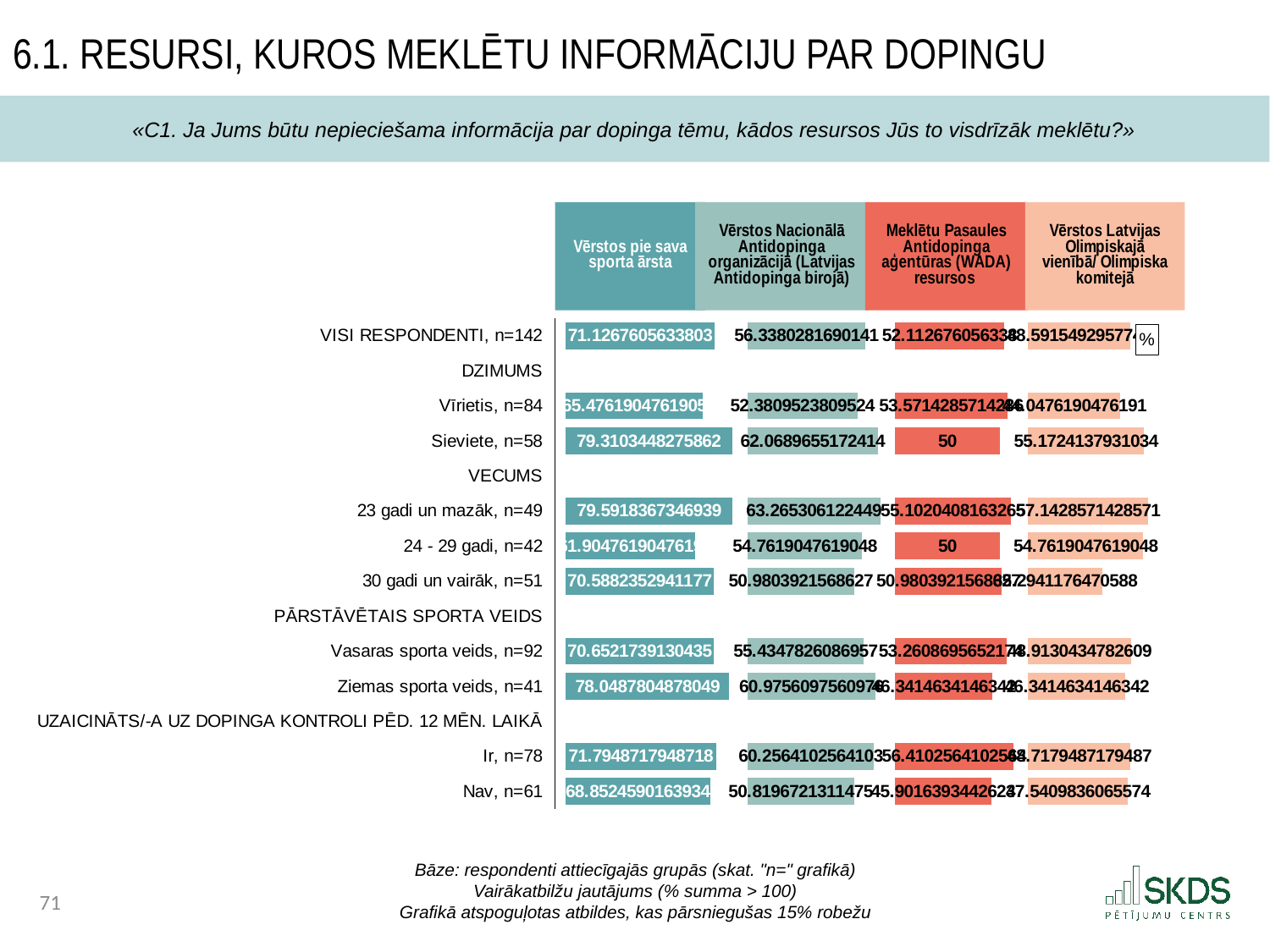

6.1. Resursi, kuros meklētu informāciju par dopingu
«C1. Ja Jums būtu nepieciešama informācija par dopinga tēmu, kādos resursos Jūs to visdrīzāk meklētu?»

### Chart: %

| Category | . | Vērstos pie sava sporta ārsta | . | Vērstos Nacionālā Antidopinga organizācijā (Latvijas Antidopinga birojā) | . | Meklētu Pasaules Antidopinga aģentūras (WADA) resursos  | . | Vērstos Latvijas Olimpiskajā vienībā/ Olimpiska komitejā |
|---|---|---|---|---|---|---|---|---|
| VISI RESPONDENTI, n=142 | 5.0 | 71.12676056338029 | 15.465076171313584 | 56.33802816901409 | 13.927277953434889 | 52.11267605633803 | 11.297580353918377 | 48.59154929577465 |
| DZIMUMS | 5.0 | None | 86.59183673469387 | None | 70.26530612244898 | None | 63.41025641025641 | None |
| Vīrietis, n=84 | 5.0 | 65.47619047619048 | 21.11564625850339 | 52.38095238095238 | 17.884353741496597 | 53.57142857142857 | 9.83882783882784 | 44.04761904761905 |
| Sieviete, n=58 | 5.0 | 79.3103448275862 | 7.2814919071076645 | 62.06896551724138 | 8.196340605207595 | 50.0 | 13.410256410256409 | 55.172413793103445 |
| VECUMS | 5.0 | None | 86.59183673469387 | None | 70.26530612244898 | None | 63.41025641025641 | None |
| 23 gadi un mazāk, n=49 | 5.0 | 79.59183673469387 | 7.0 | 63.265306122448976 | 7.0 | 55.10204081632653 | 8.30821559392988 | 57.142857142857146 |
| 24 - 29 gadi, n=42 | 5.0 | 61.904761904761905 | 24.687074829931966 | 54.76190476190476 | 15.503401360544217 | 50.0 | 13.410256410256409 | 54.76190476190476 |
| 30 gadi un vairāk, n=51 | 5.0 | 70.58823529411765 | 16.00360144057622 | 50.98039215686274 | 19.284913965586234 | 50.98039215686274 | 12.429864253393667 | 35.294117647058826 |
| PĀRSTĀVĒTAIS SPORTA VEIDS | 5.0 | None | 86.59183673469387 | None | 70.26530612244898 | None | 63.41025641025641 | None |
| Vasaras sporta veids, n=92 | 5.0 | 70.65217391304348 | 15.939662821650387 | 55.43478260869565 | 14.830523513753327 | 53.26086956521739 | 10.149386845039018 | 48.91304347826087 |
| Ziemas sporta veids, n=41 | 5.0 | 78.04878048780488 | 8.543056246888995 | 60.97560975609756 | 9.289696366351414 | 46.34146341463415 | 17.06879299562226 | 46.34146341463415 |
| UZAICINĀTS/-A UZ DOPINGA KONTROLI PĒD. 12 MĒN. LAIKĀ | 5.0 | None | 86.59183673469387 | None | 70.26530612244898 | None | 63.41025641025641 | None |
| Ir, n=78 | 5.0 | 71.7948717948718 | 14.796964939822075 | 60.256410256410255 | 10.00889586603872 | 56.41025641025641 | 7.0 | 48.717948717948715 |
| Nav, n=61 | 5.0 | 68.85245901639344 | 17.73937771830043 | 50.81967213114754 | 19.445633991301435 | 45.90163934426229 | 17.508617065994116 | 47.540983606557376 |
Bāze: respondenti attiecīgajās grupās (skat. "n=" grafikā)
Vairākatbilžu jautājums (% summa > 100)
Grafikā atspoguļotas atbildes, kas pārsniegušas 15% robežu